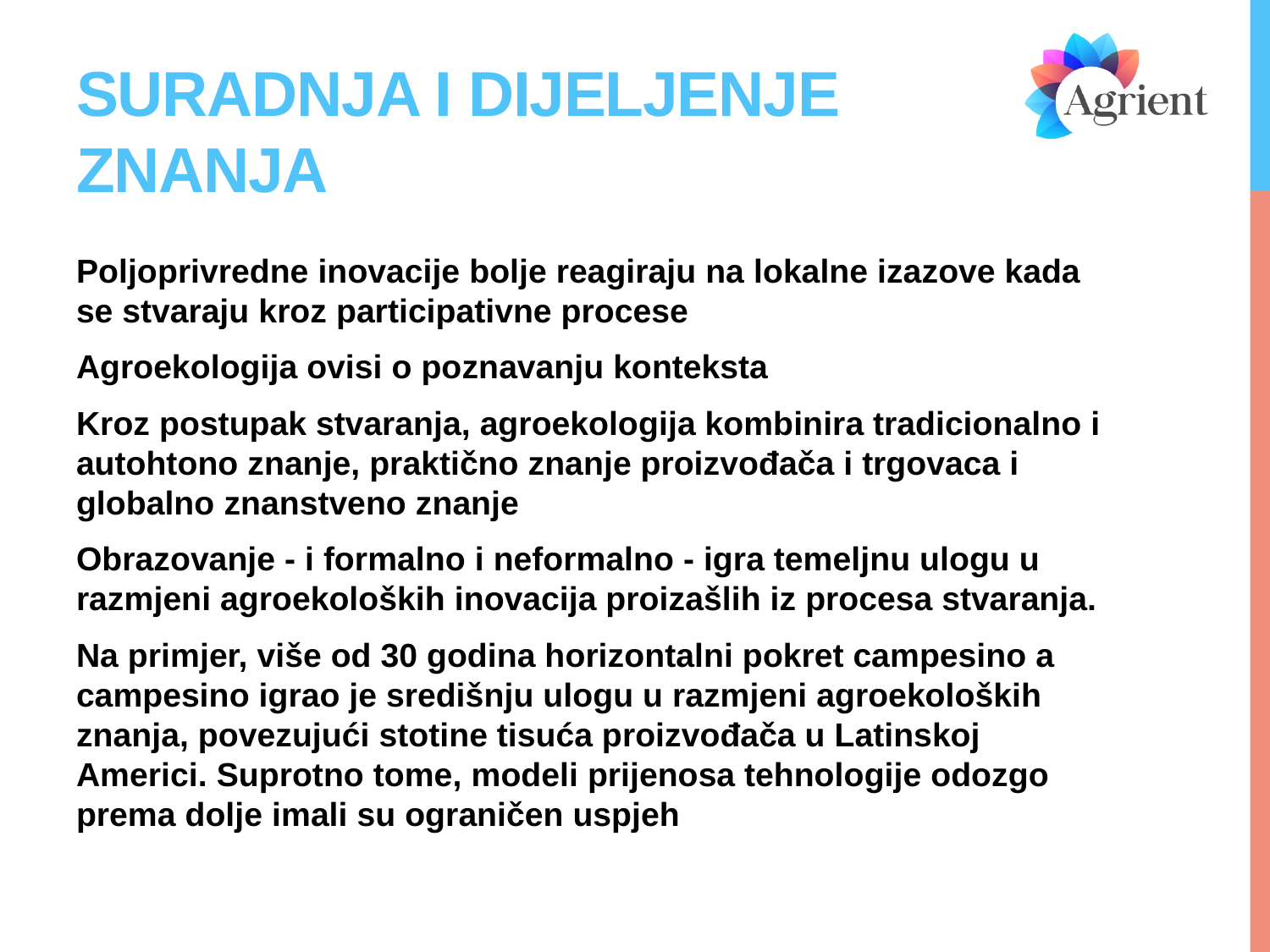

# SURADNJA I DIJELJENJE ZNANJA
Poljoprivredne inovacije bolje reagiraju na lokalne izazove kada se stvaraju kroz participativne procese
Agroekologija ovisi o poznavanju konteksta
Kroz postupak stvaranja, agroekologija kombinira tradicionalno i autohtono znanje, praktično znanje proizvođača i trgovaca i globalno znanstveno znanje
Obrazovanje - i formalno i neformalno - igra temeljnu ulogu u razmjeni agroekoloških inovacija proizašlih iz procesa stvaranja.
Na primjer, više od 30 godina horizontalni pokret campesino a campesino igrao je središnju ulogu u razmjeni agroekoloških znanja, povezujući stotine tisuća proizvođača u Latinskoj Americi. Suprotno tome, modeli prijenosa tehnologije odozgo prema dolje imali su ograničen uspjeh